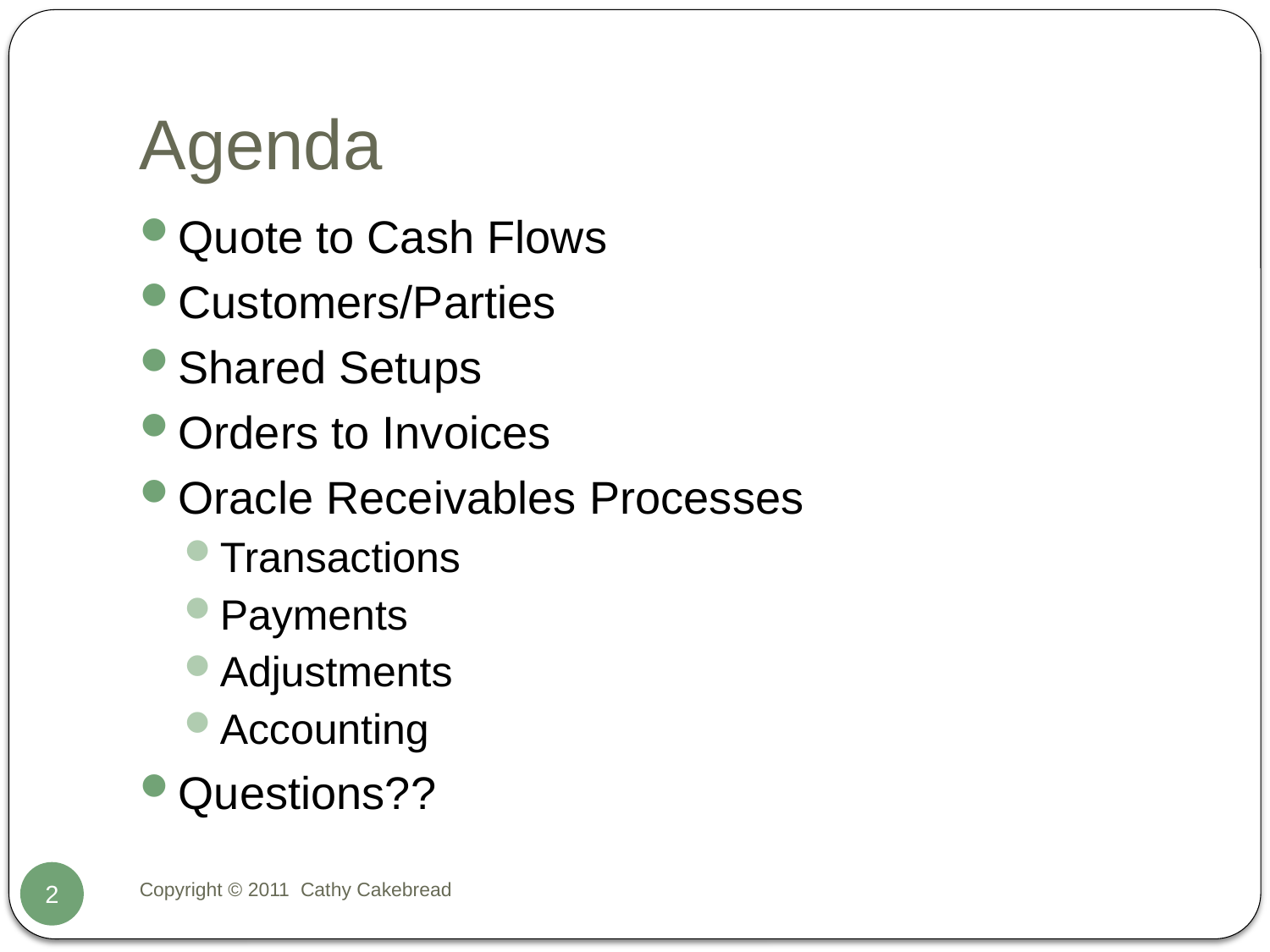

# Agenda
Quote to Cash Flows
Customers/Parties
Shared Setups
Orders to Invoices
Oracle Receivables Processes
Transactions
Payments
Adjustments
Accounting
Questions??
Copyright © 2011  Cathy Cakebread
2